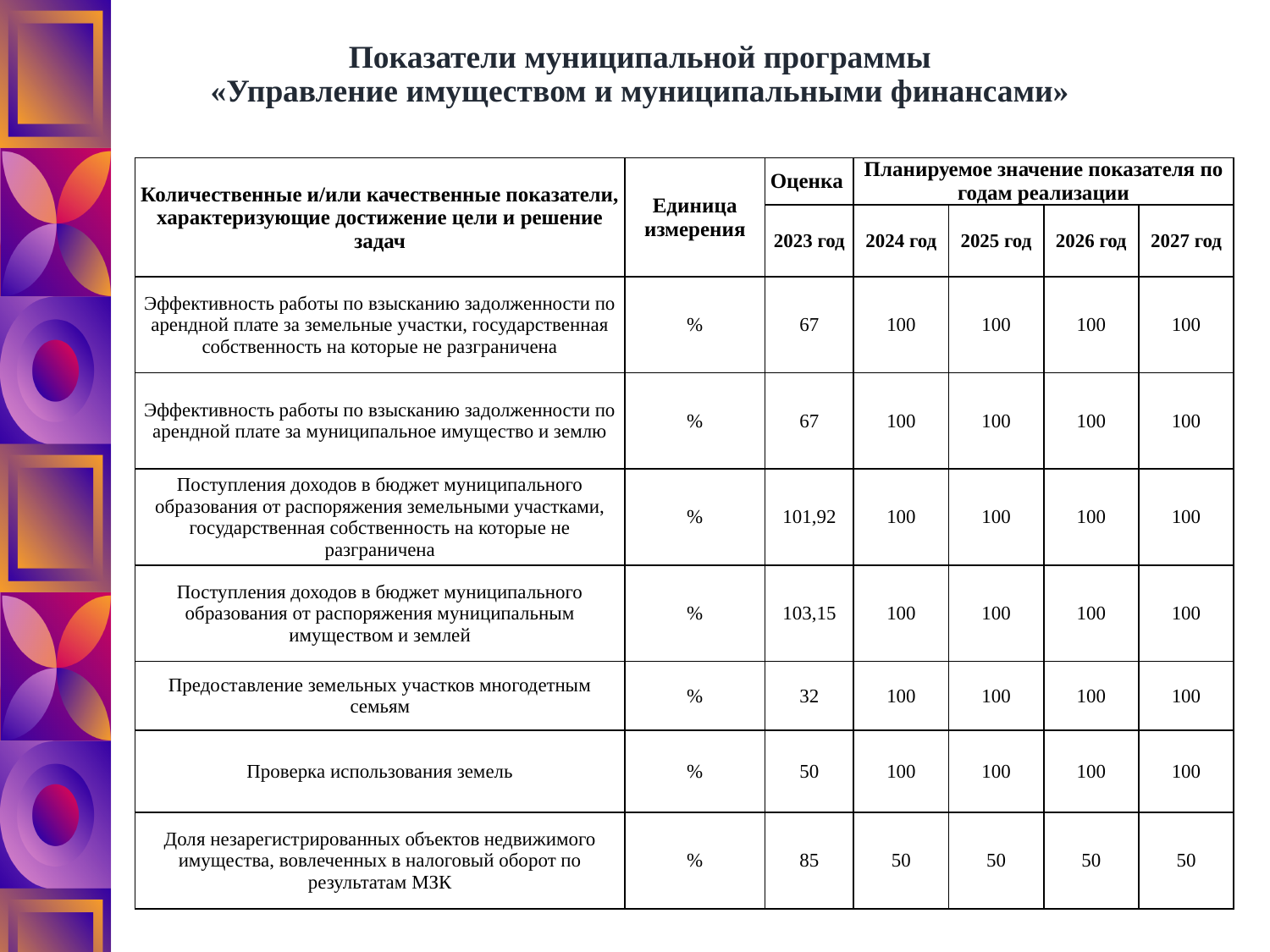

# Показатели муниципальной программы «Управление имуществом и муниципальными финансами»
| Количественные и/или качественные показатели, характеризующие достижение цели и решение задач | Единица измерения | Оценка | Планируемое значение показателя по годам реализации |  |  |  |
| --- | --- | --- | --- | --- | --- | --- |
|  |  | 2023 год | 2024 год | 2025 год | 2026 год | 2027 год |
| Эффективность работы по взысканию задолженности по арендной плате за земельные участки, государственная собственность на которые не разграничена | % | 67 | 100 | 100 | 100 | 100 |
| Эффективность работы по взысканию задолженности по арендной плате за муниципальное имущество и землю | % | 67 | 100 | 100 | 100 | 100 |
| Поступления доходов в бюджет муниципального образования от распоряжения земельными участками, государственная собственность на которые не разграничена | % | 101,92 | 100 | 100 | 100 | 100 |
| Поступления доходов в бюджет муниципального образования от распоряжения муниципальным имуществом и землей | % | 103,15 | 100 | 100 | 100 | 100 |
| Предоставление земельных участков многодетным семьям | % | 32 | 100 | 100 | 100 | 100 |
| Проверка использования земель | % | 50 | 100 | 100 | 100 | 100 |
| Доля незарегистрированных объектов недвижимого имущества, вовлеченных в налоговый оборот по результатам МЗК | % | 85 | 50 | 50 | 50 | 50 |